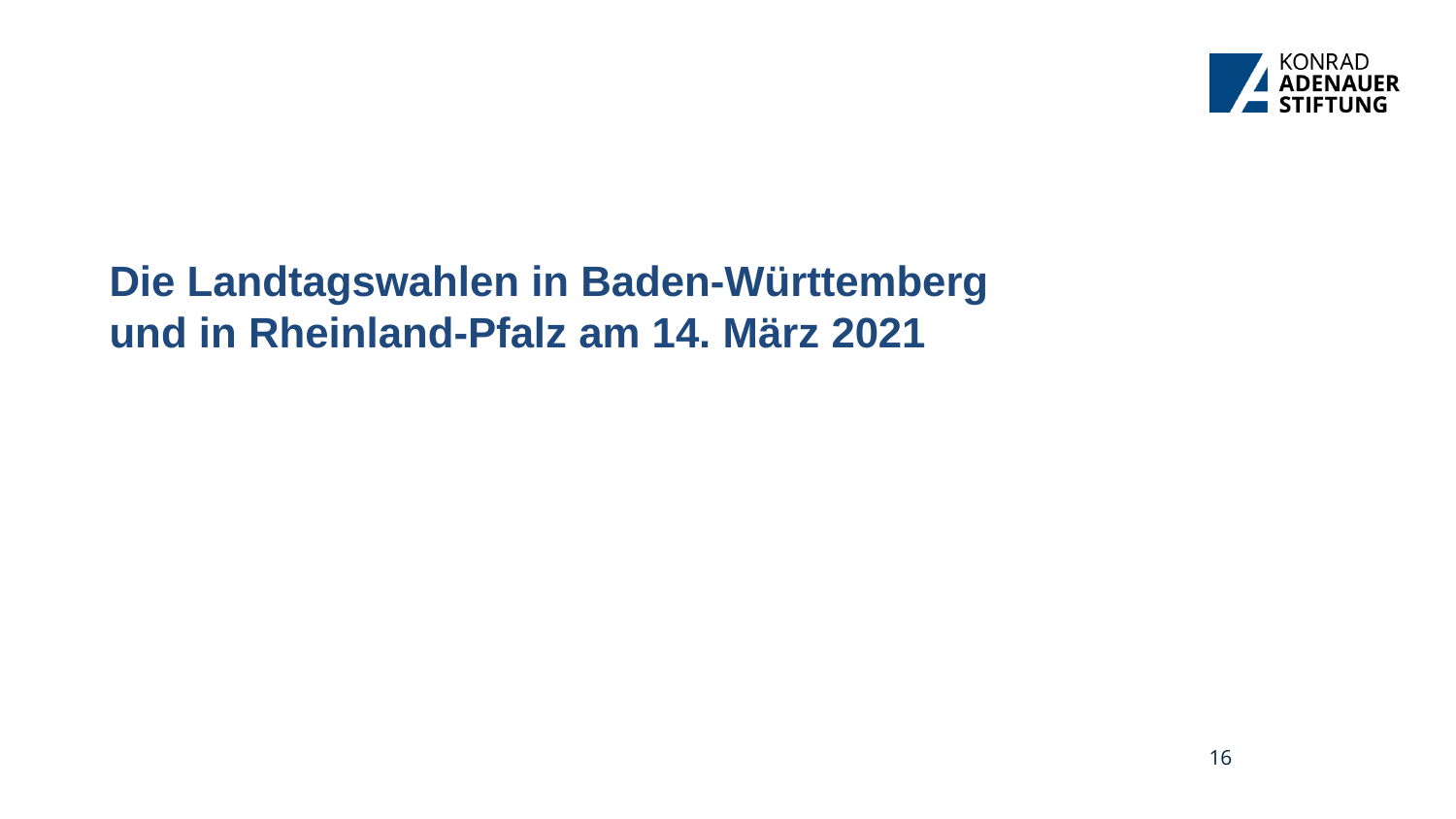

# Die Landtagswahlen in Baden-Württemberg und in Rheinland-Pfalz am 14. März 2021

16